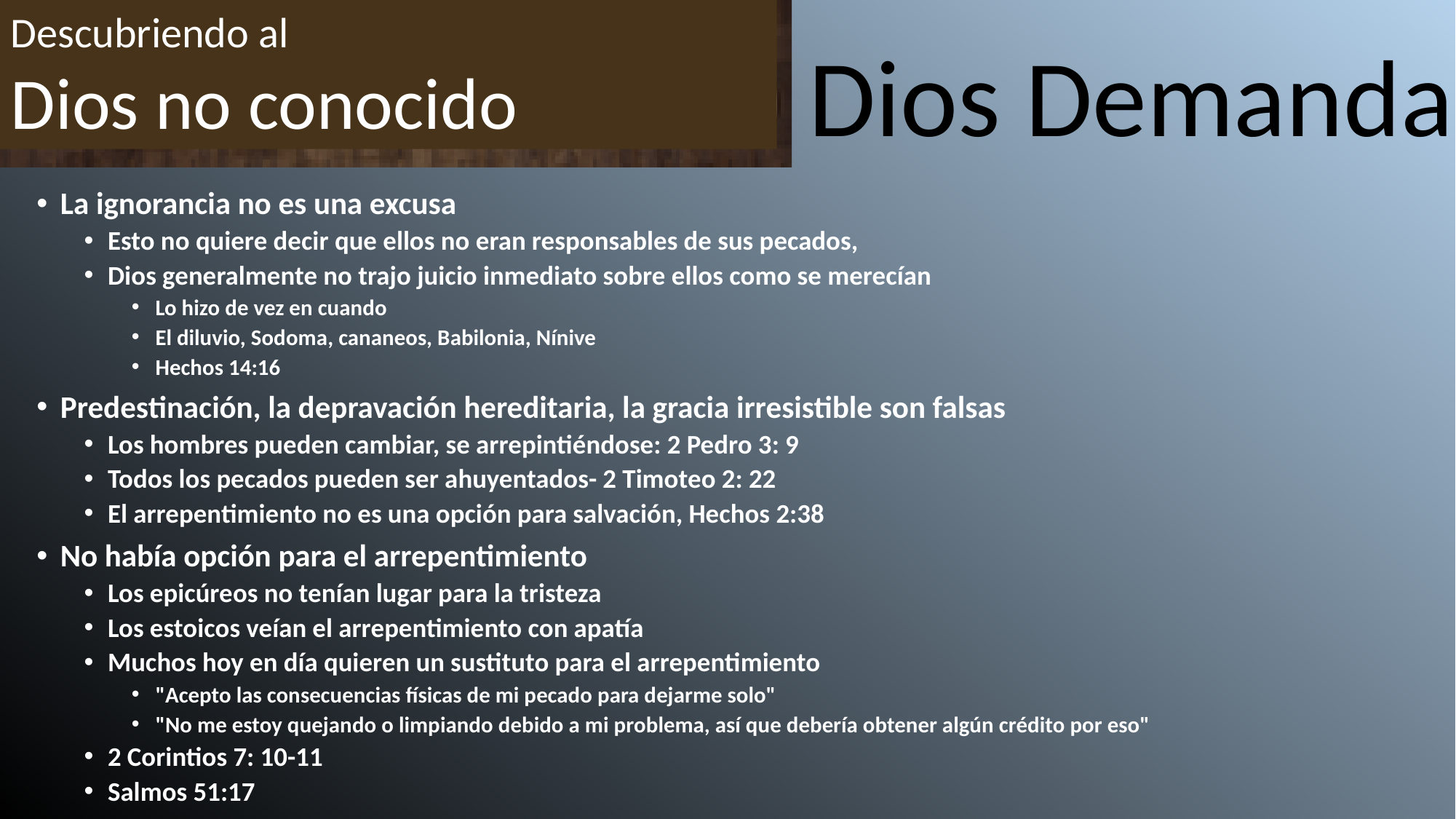

Descubriendo al
Dios no conocido
# Dios Demanda
La ignorancia no es una excusa
Esto no quiere decir que ellos no eran responsables de sus pecados,
Dios generalmente no trajo juicio inmediato sobre ellos como se merecían
Lo hizo de vez en cuando
El diluvio, Sodoma, cananeos, Babilonia, Nínive
Hechos 14:16
Predestinación, la depravación hereditaria, la gracia irresistible son falsas
Los hombres pueden cambiar, se arrepintiéndose: 2 Pedro 3: 9
Todos los pecados pueden ser ahuyentados- 2 Timoteo 2: 22
El arrepentimiento no es una opción para salvación, Hechos 2:38
No había opción para el arrepentimiento
Los epicúreos no tenían lugar para la tristeza
Los estoicos veían el arrepentimiento con apatía
Muchos hoy en día quieren un sustituto para el arrepentimiento
"Acepto las consecuencias físicas de mi pecado para dejarme solo"
"No me estoy quejando o limpiando debido a mi problema, así que debería obtener algún crédito por eso"
2 Corintios 7: 10-11
Salmos 51:17